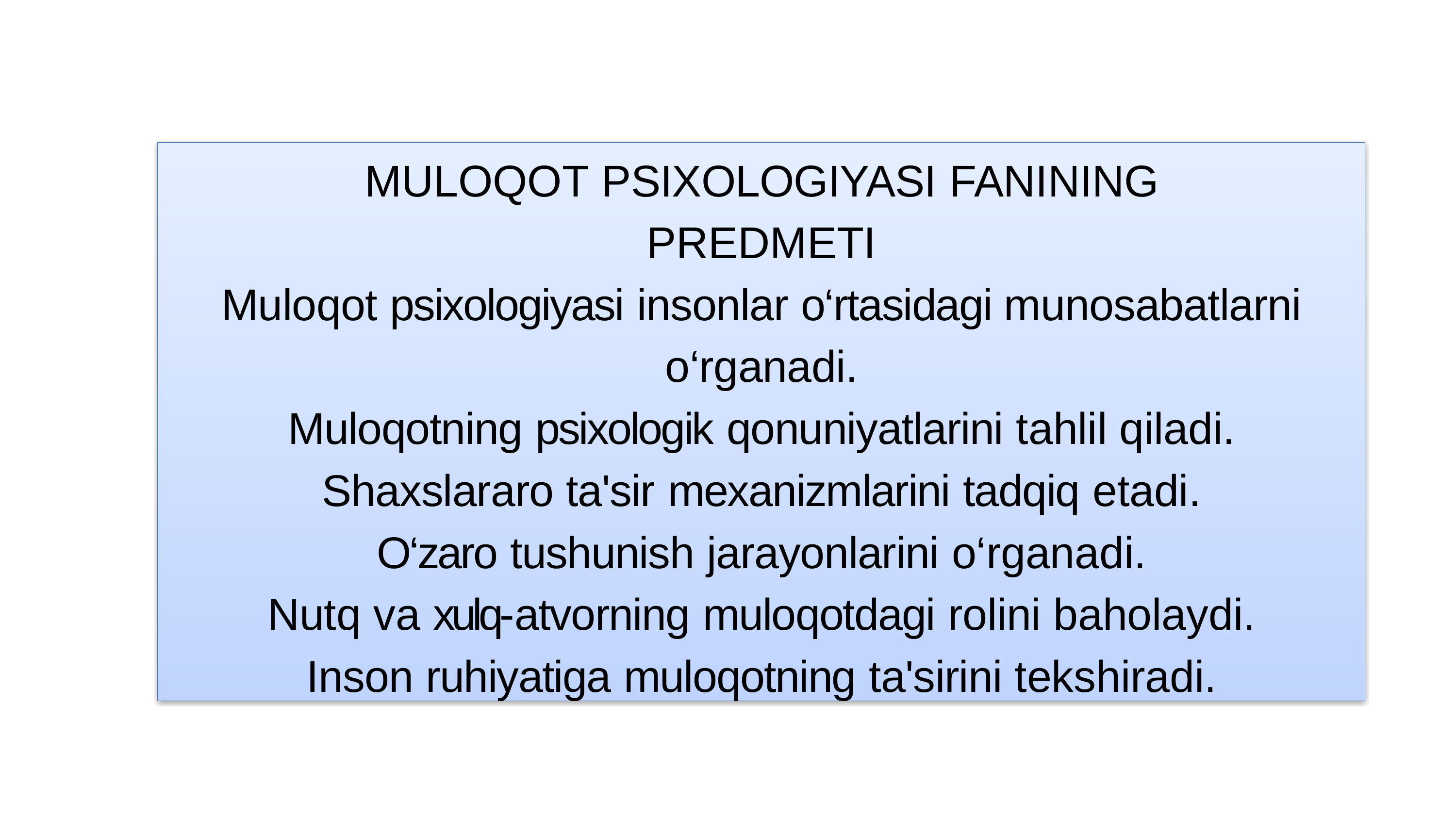

MULOQOT PSIXOLOGIYASI FANINING PREDMETI
Muloqot psixologiyasi insonlar o‘rtasidagi munosabatlarni o‘rganadi.
Muloqotning psixologik qonuniyatlarini tahlil qiladi.
Shaxslararo ta'sir mexanizmlarini tadqiq etadi.
O‘zaro tushunish jarayonlarini o‘rganadi.
Nutq va xulq-atvorning muloqotdagi rolini baholaydi.
Inson ruhiyatiga muloqotning ta'sirini tekshiradi.